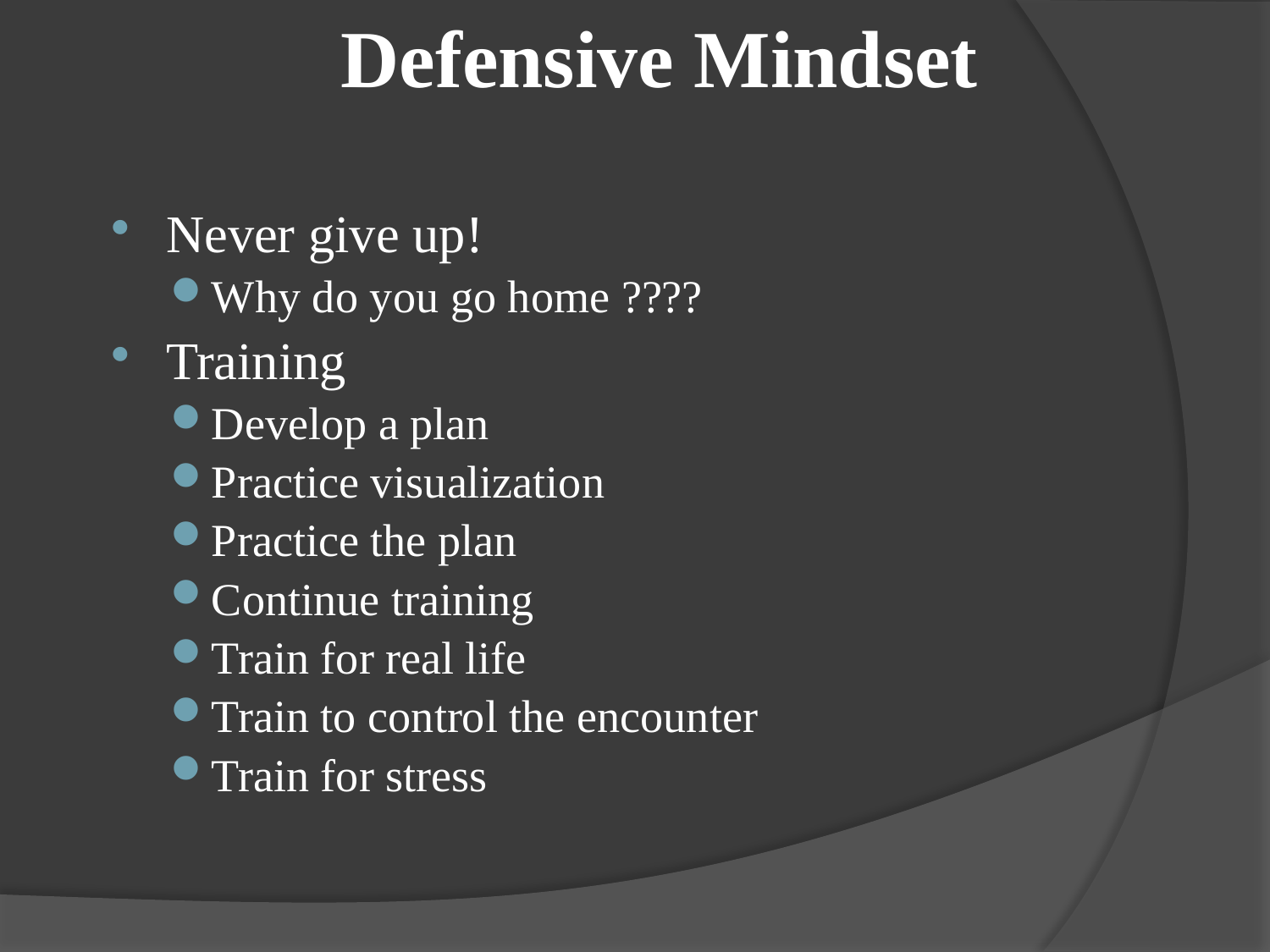

# Defensive Mindset
Never give up!
Why do you go home ????
Training
Develop a plan
Practice visualization
Practice the plan
Continue training
Train for real life
Train to control the encounter
Train for stress